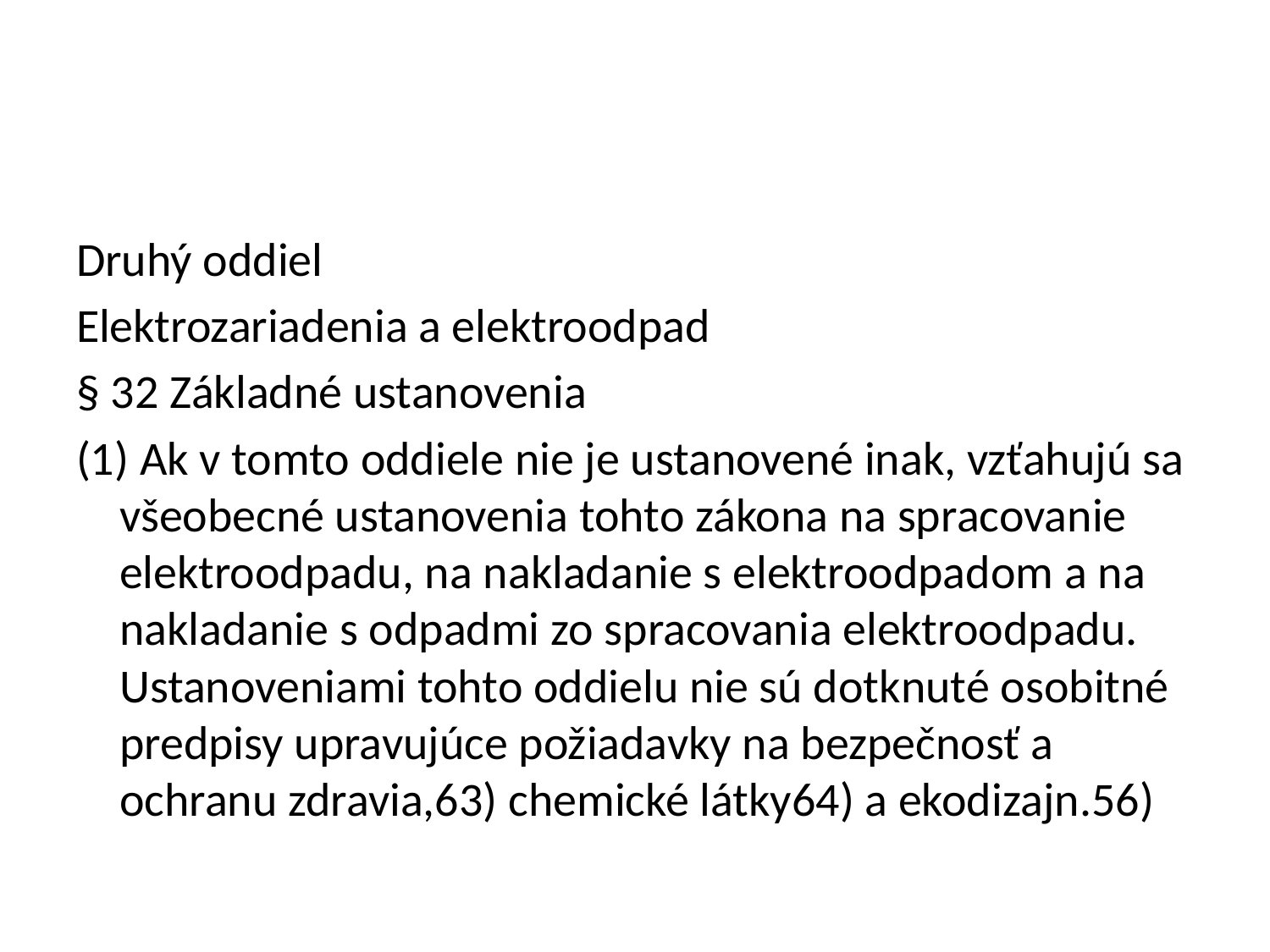

#
Druhý oddiel
Elektrozariadenia a elektroodpad
§ 32 Základné ustanovenia
(1) Ak v tomto oddiele nie je ustanovené inak, vzťahujú sa všeobecné ustanovenia tohto zákona na spracovanie elektroodpadu, na nakladanie s elektroodpadom a na nakladanie s odpadmi zo spracovania elektroodpadu. Ustanoveniami tohto oddielu nie sú dotknuté osobitné predpisy upravujúce požiadavky na bezpečnosť a ochranu zdravia,63) chemické látky64) a ekodizajn.56)